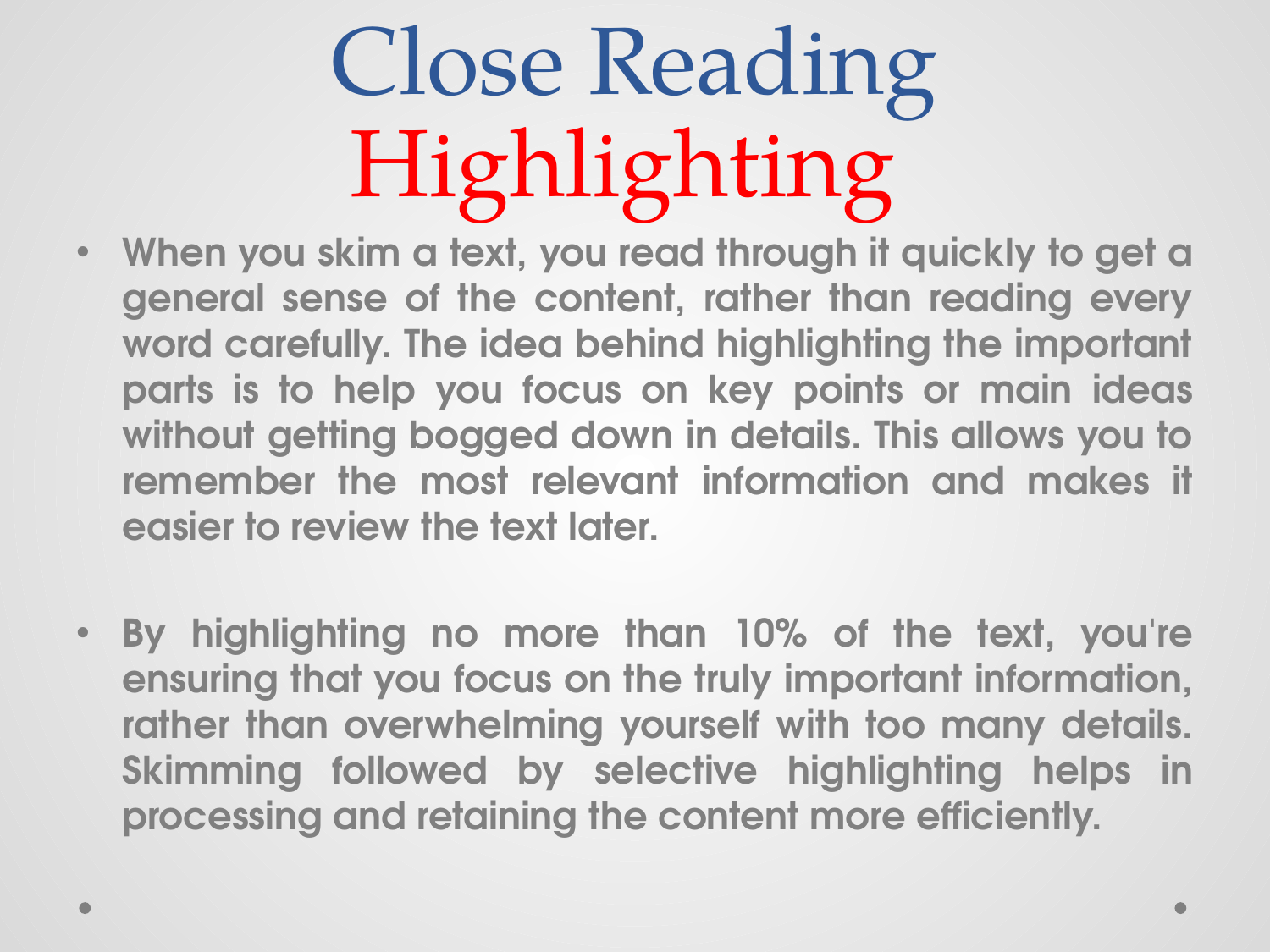

# Close Reading Highlighting
When you skim a text, you read through it quickly to get a general sense of the content, rather than reading every word carefully. The idea behind highlighting the important parts is to help you focus on key points or main ideas without getting bogged down in details. This allows you to remember the most relevant information and makes it easier to review the text later.

By highlighting no more than 10% of the text, you're ensuring that you focus on the truly important information, rather than overwhelming yourself with too many details. Skimming followed by selective highlighting helps in processing and retaining the content more efficiently.